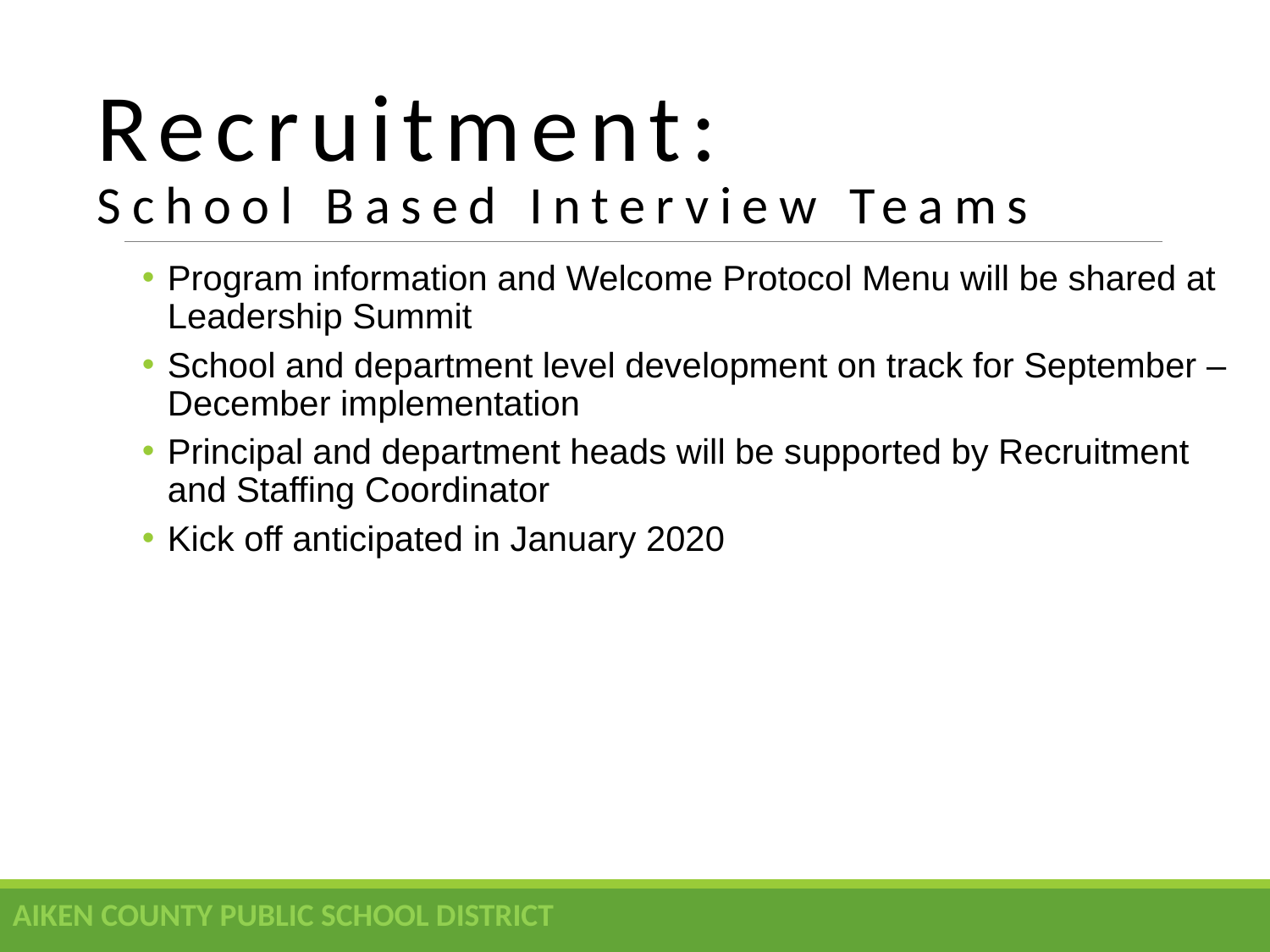

# Recruitment: School Based Interview Teams
Program information and Welcome Protocol Menu will be shared at Leadership Summit
School and department level development on track for September – December implementation
Principal and department heads will be supported by Recruitment and Staffing Coordinator
Kick off anticipated in January 2020

AIKEN COUNTY PUBLIC SCHOOL DISTRICT